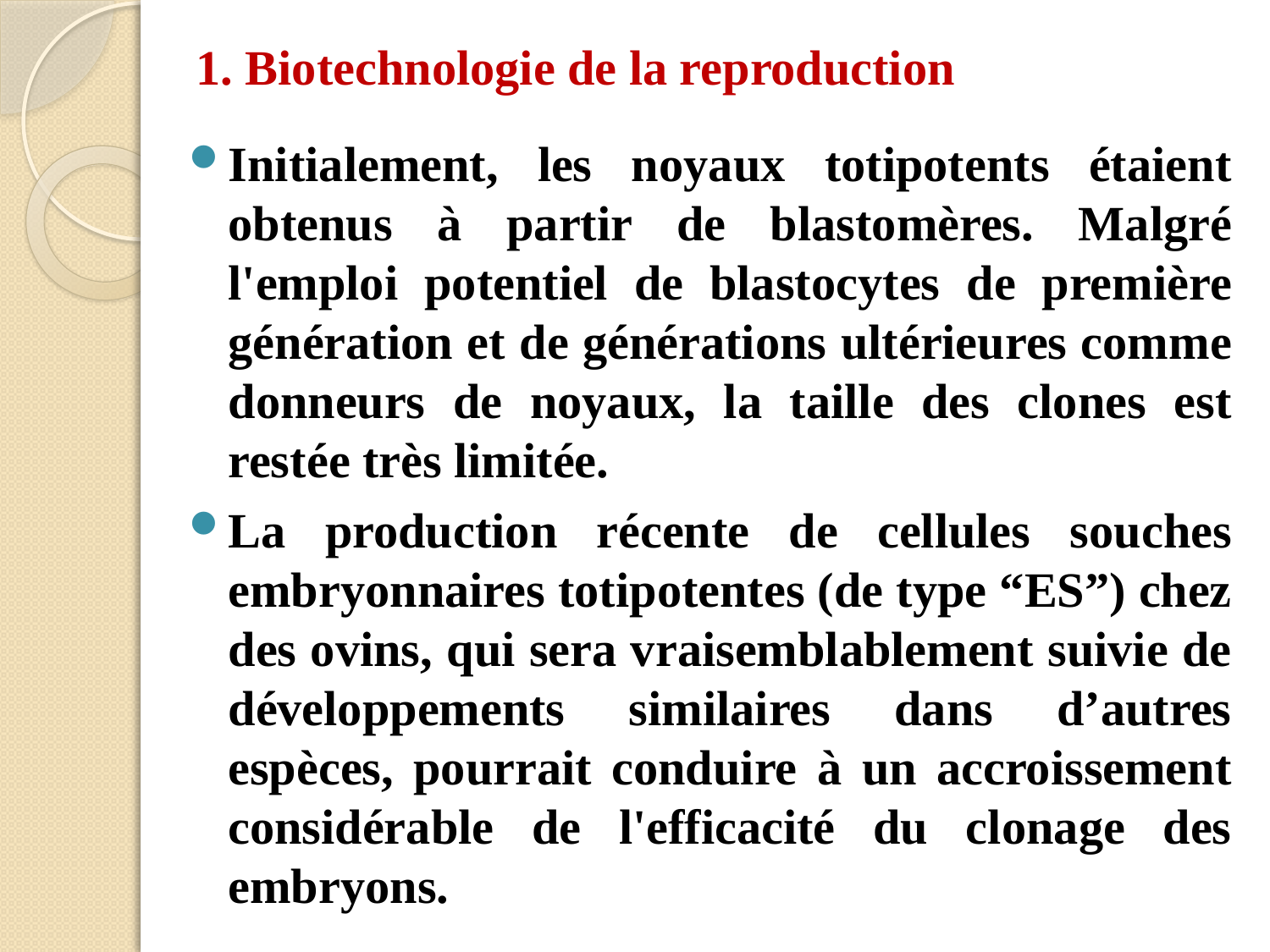

# 1. Biotechnologie de la reproduction
Initialement, les noyaux totipotents étaient obtenus à partir de blastomères. Malgré l'emploi potentiel de blastocytes de première génération et de générations ultérieures comme donneurs de noyaux, la taille des clones est restée très limitée.
La production récente de cellules souches embryonnaires totipotentes (de type “ES”) chez des ovins, qui sera vraisemblablement suivie de développements similaires dans d’autres espèces, pourrait conduire à un accroissement considérable de l'efficacité du clonage des embryons.